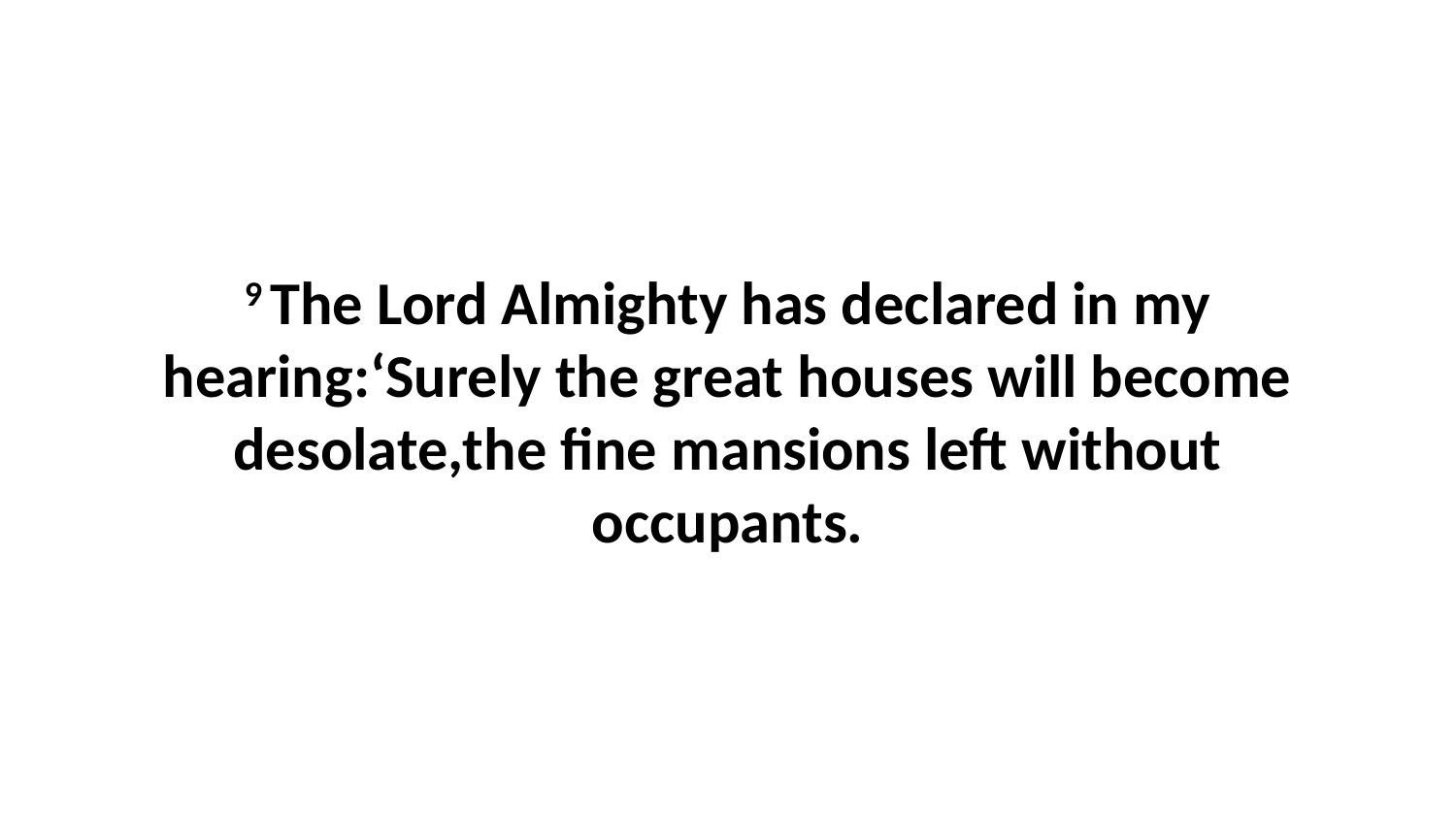

9 The Lord Almighty has declared in my hearing:‘Surely the great houses will become desolate,the fine mansions left without occupants.